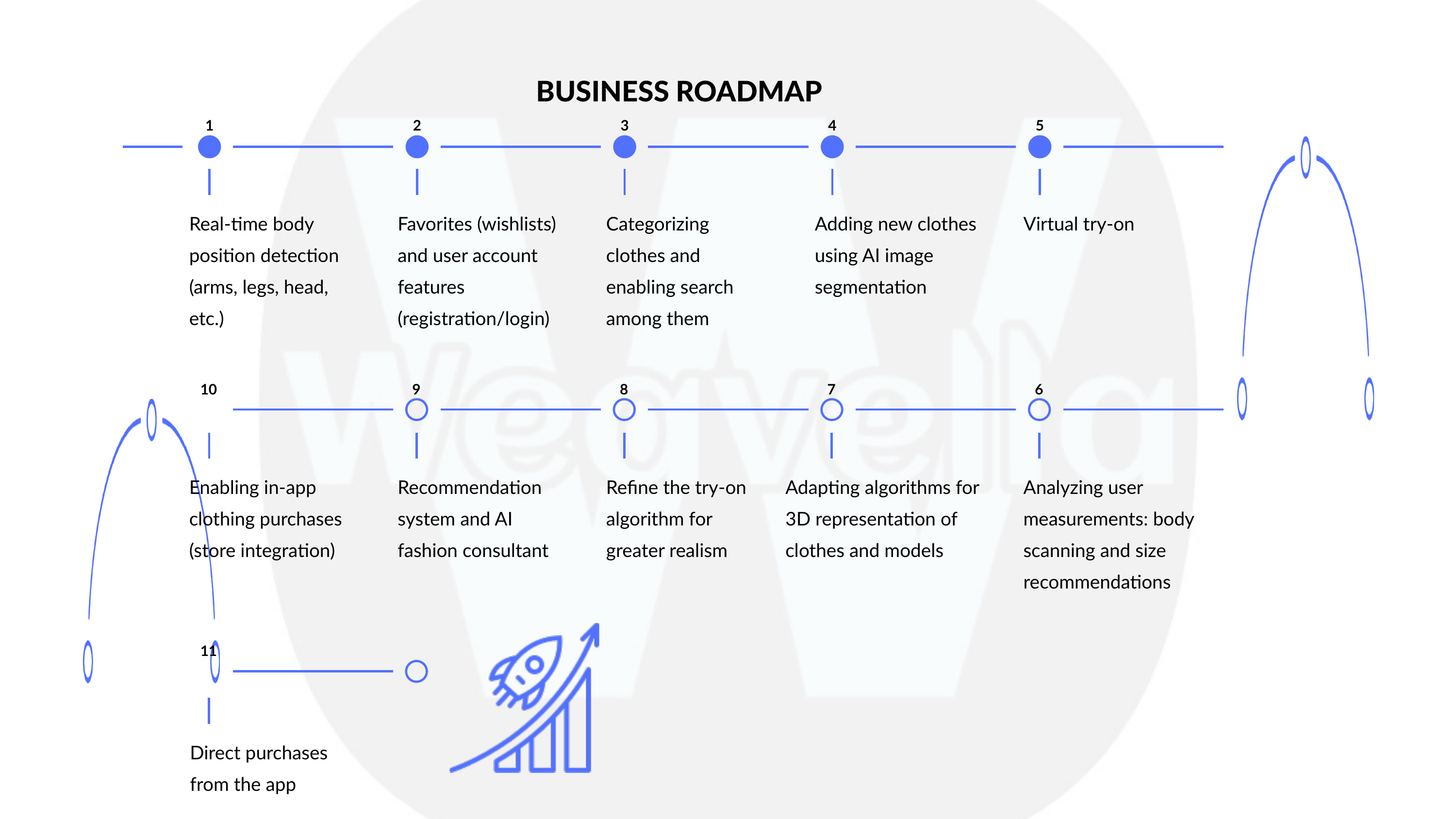

BUSINESS ROADMAP
1
2
3
4
5

Real-time body position detection (arms, legs, head, etc.)
Favorites (wishlists) and user account features (registration/login)
Categorizing clothes and enabling search among them
Adding new clothes using AI image segmentation
Virtual try-on

10
9
8
7
6

Adapting algorithms for 3D representation of clothes and models
Enabling in-app clothing purchases (store integration)
Recommendation system and AI fashion consultant
Refine the try-on algorithm for greater realism
Analyzing user measurements: body scanning and size recommendations

11

Direct purchases from the app